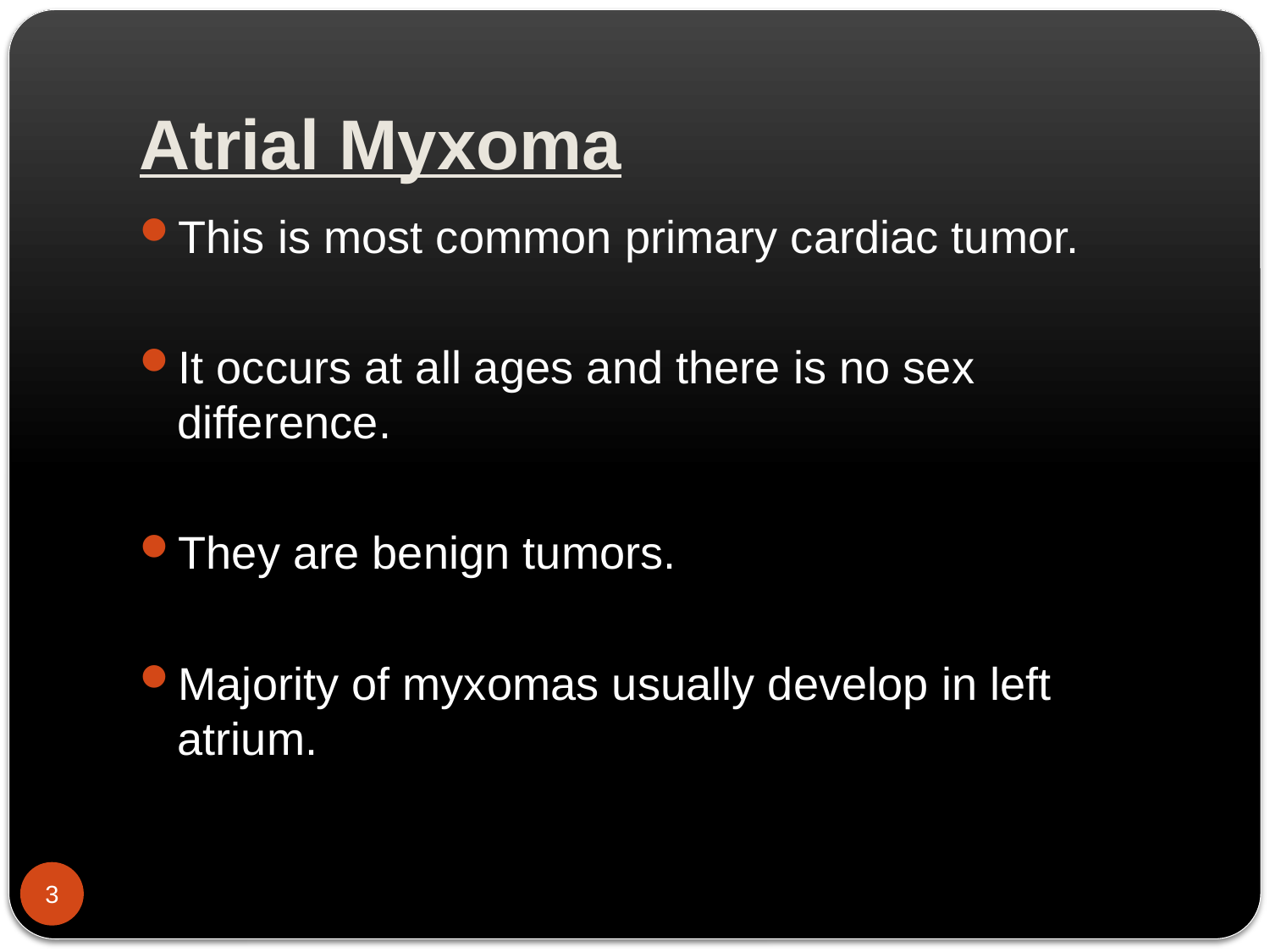

# Atrial Myxoma
This is most common primary cardiac tumor.

It occurs at all ages and there is no sex difference.

They are benign tumors.

Majority of myxomas usually develop in left atrium.

3